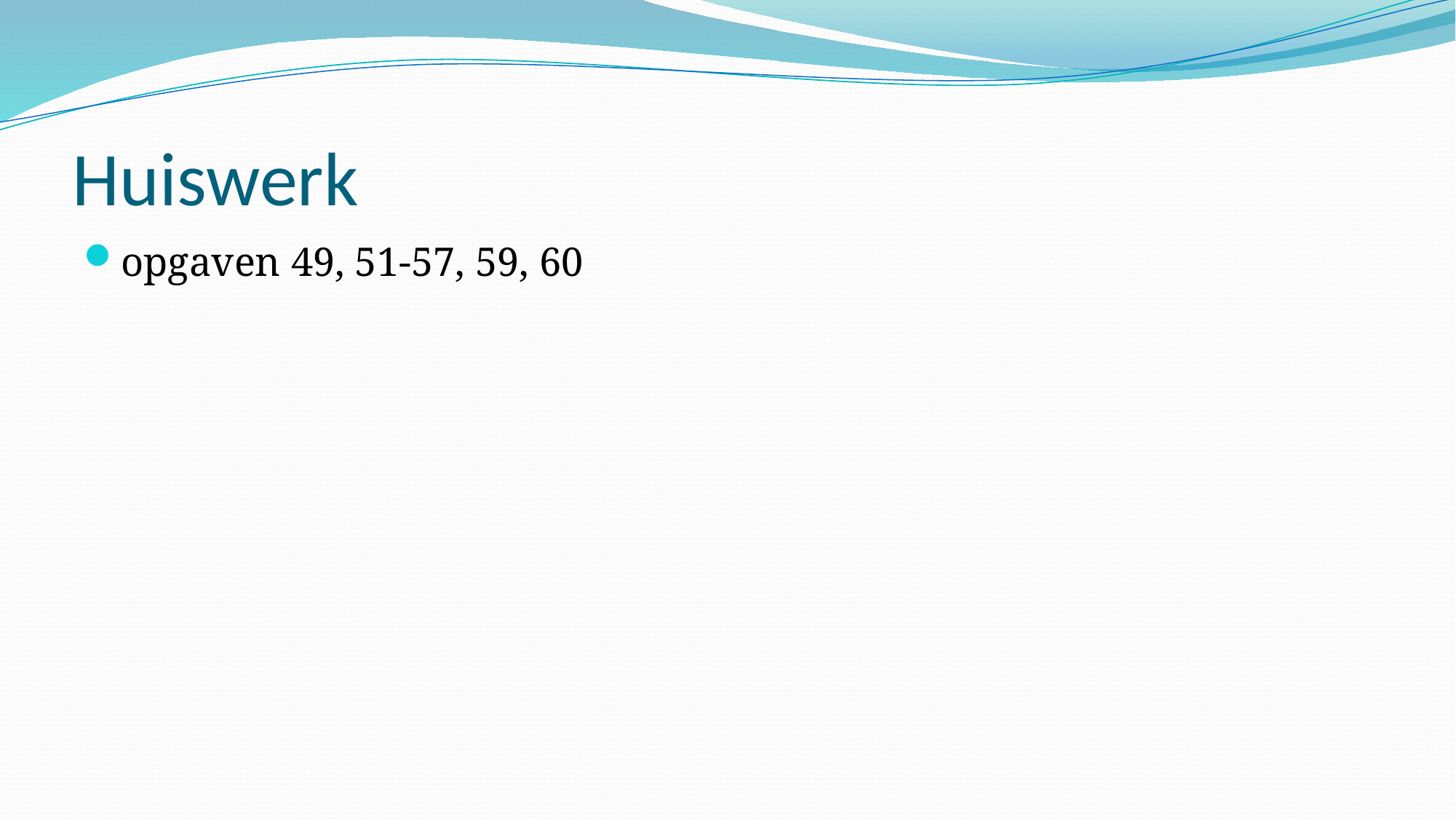

# Huiswerk
opgaven 49, 51-57, 59, 60